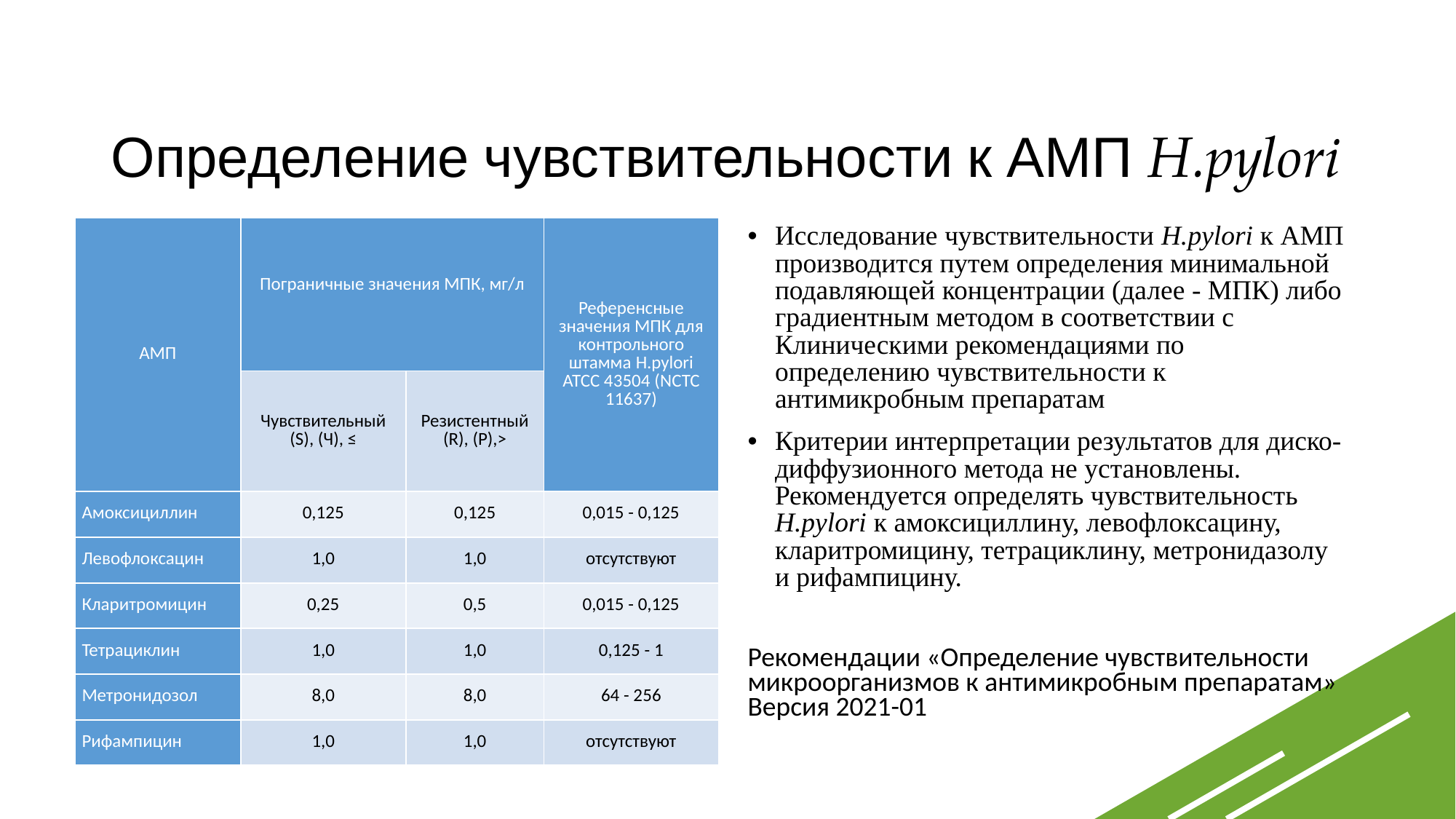

# Определение чувствительности к АМП H.pylori
| АМП | Пограничные значения МПК, мг/л |  | Референсные значения МПК для контрольного штамма H.pylori АТСС 43504 (NCTC 11637) |
| --- | --- | --- | --- |
|  | Чувствительный (S), (Ч), ≤ | Резистентный (R), (Р),> |  |
| Амоксициллин | 0,125 | 0,125 | 0,015 - 0,125 |
| Левофлоксацин | 1,0 | 1,0 | отсутствуют |
| Кларитромицин | 0,25 | 0,5 | 0,015 - 0,125 |
| Тетрациклин | 1,0 | 1,0 | 0,125 - 1 |
| Метронидозол | 8,0 | 8,0 | 64 - 256 |
| Рифампицин | 1,0 | 1,0 | отсутствуют |
Исследование чувствительности H.pylori к АМП производится путем определения минимальной подавляющей концентрации (далее - МПК) либо градиентным методом в соответствии с Клиническими рекомендациями по определению чувствительности к антимикробным препаратам
Критерии интерпретации результатов для диско-диффузионного метода не установлены. Рекомендуется определять чувствительность H.pylori к амоксициллину, левофлоксацину, кларитромицину, тетрациклину, метронидазолу и рифампицину.

Рекомендации «Определение чувствительности микроорганизмов к антимикробным препаратам» Версия 2021-01